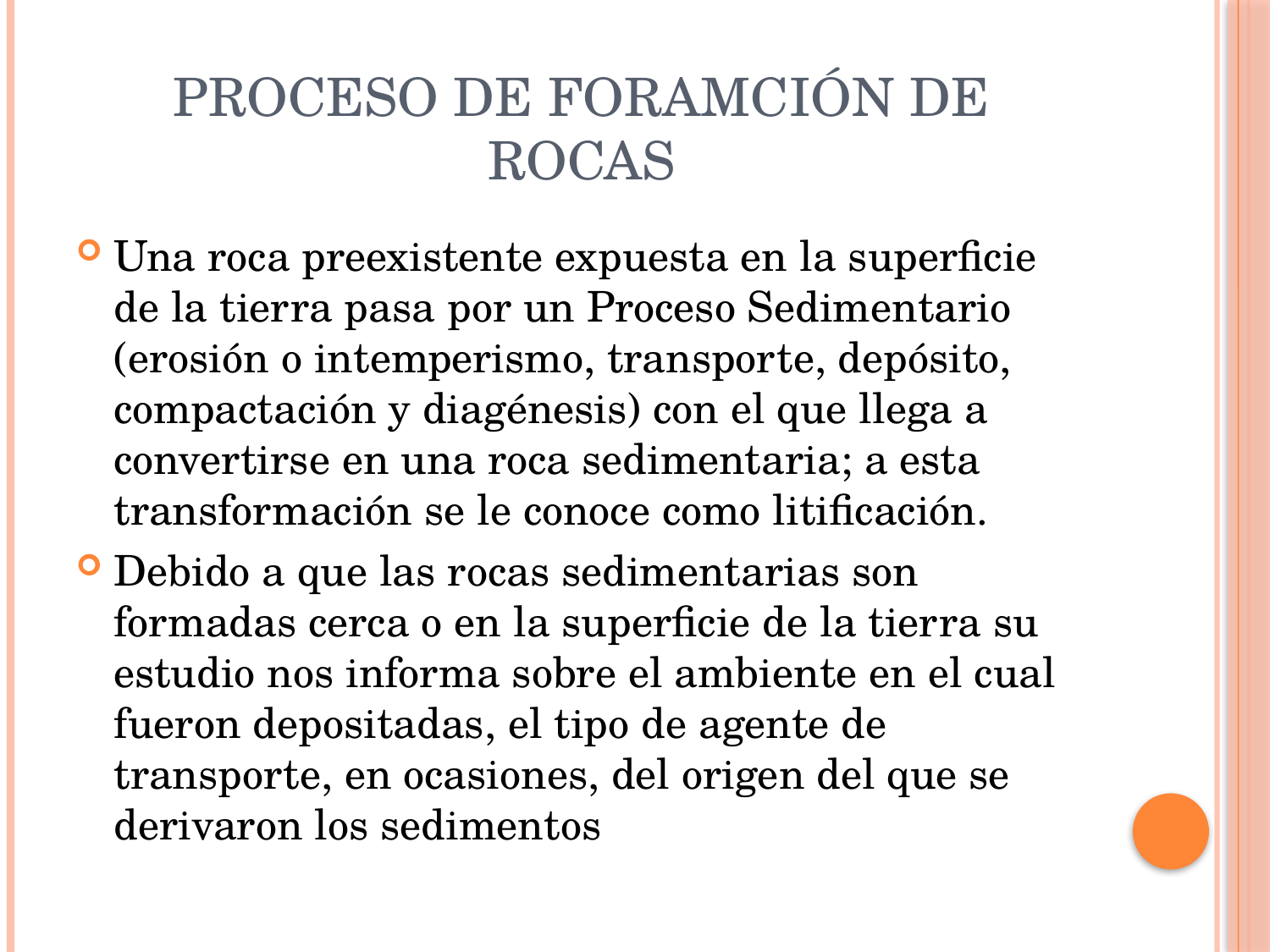

# PROCESO DE FORAMCIÓN DE ROCAS
Una roca preexistente expuesta en la superficie de la tierra pasa por un Proceso Sedimentario (erosión o intemperismo, transporte, depósito, compactación y diagénesis) con el que llega a convertirse en una roca sedimentaria; a esta transformación se le conoce como litificación.
Debido a que las rocas sedimentarias son formadas cerca o en la superficie de la tierra su estudio nos informa sobre el ambiente en el cual fueron depositadas, el tipo de agente de transporte, en ocasiones, del origen del que se derivaron los sedimentos